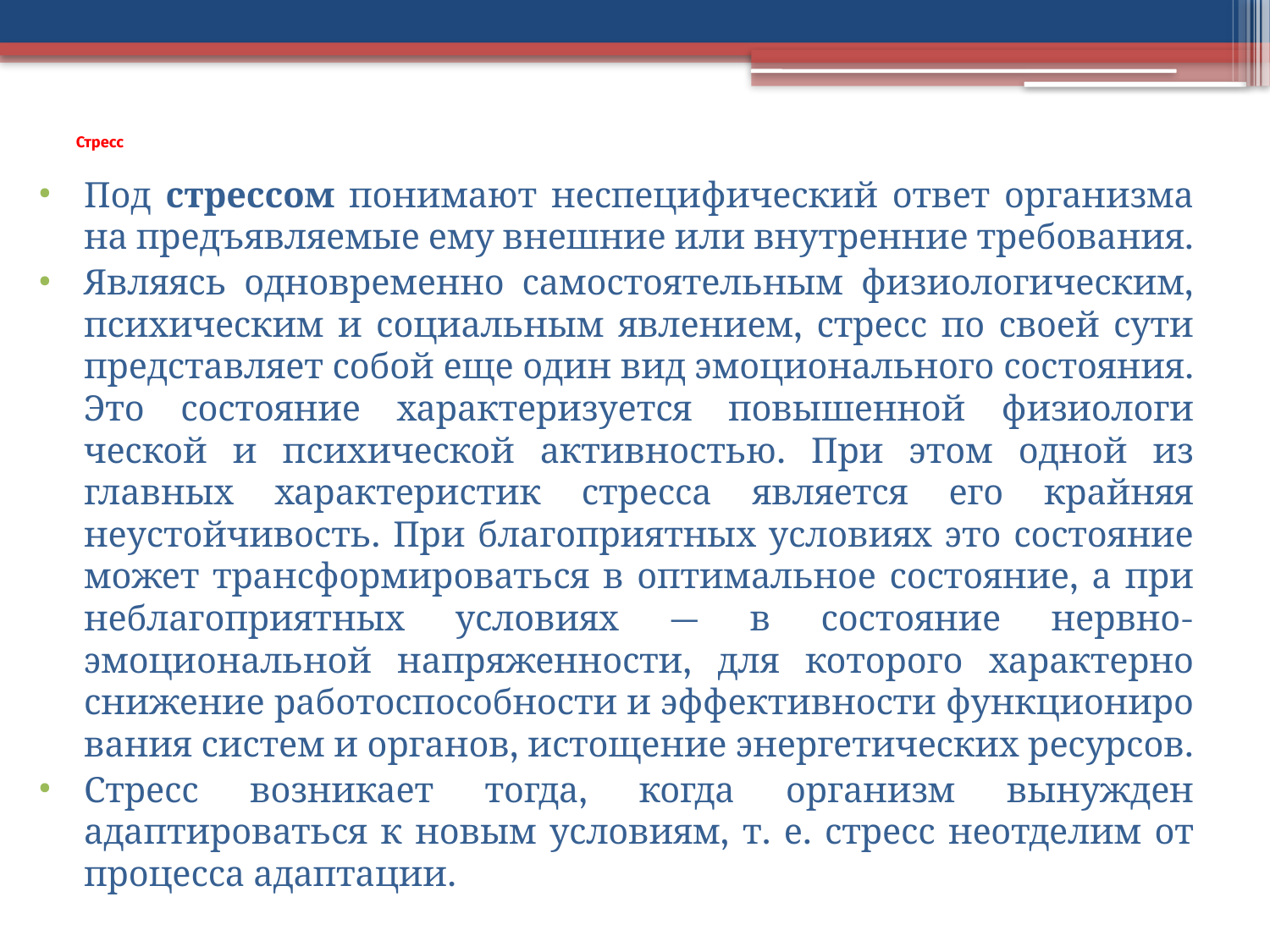

# Стресс
Под стрессом понимают неспецифический ответ организма на предъявляемые ему внешние или внутренние требования.
Являясь одновременно самостоятельным физиологическим, психическим и социальным явлением, стресс по своей сути представляет собой еще один вид эмо­ционального состояния. Это состояние характеризуется повышенной физиологи­ческой и психической активностью. При этом одной из главных характеристик стресса является его крайняя неустойчивость. При благоприятных условиях это состояние может трансформироваться в оптимальное состояние, а при неблаго­приятных условиях — в состояние нервно-эмоциональной напряженности, для ко­торого характерно снижение работоспособности и эффективности функциониро­вания систем и органов, истощение энергетических ресурсов.
Стресс возникает тогда, когда организм вынужден адаптироваться к новым условиям, т. е. стресс неотделим от процесса адаптации.